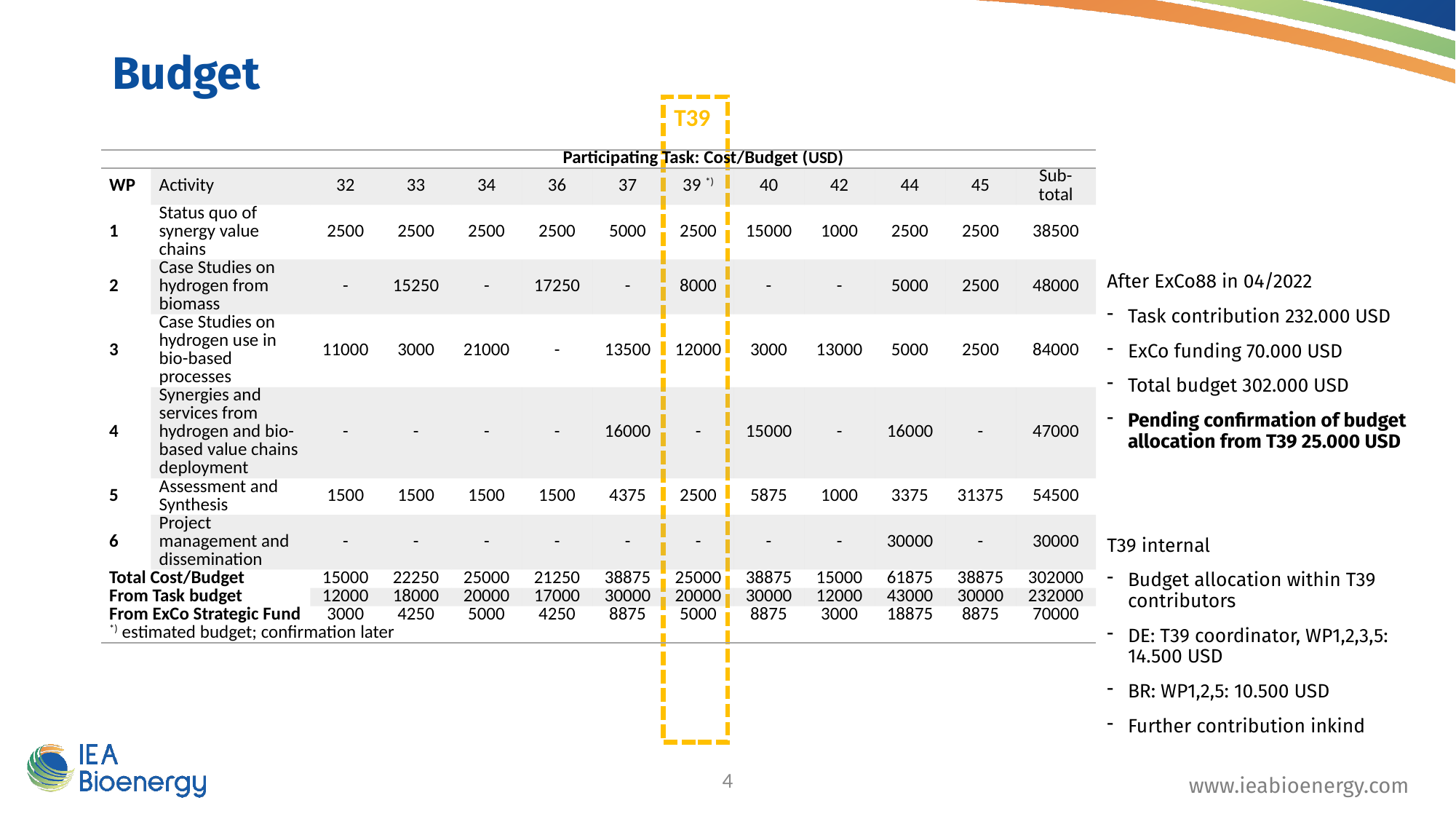

Budget
T39
|  |  | Participating Task: Cost/Budget (USD) |  |  |  |  |  |  |  |  |  |  |
| --- | --- | --- | --- | --- | --- | --- | --- | --- | --- | --- | --- | --- |
| WP | Activity | 32 | 33 | 34 | 36 | 37 | 39 \*) | 40 | 42 | 44 | 45 | Sub-total |
| 1 | Status quo of synergy value chains | 2500 | 2500 | 2500 | 2500 | 5000 | 2500 | 15000 | 1000 | 2500 | 2500 | 38500 |
| 2 | Case Studies on hydrogen from biomass | - | 15250 | - | 17250 | - | 8000 | - | - | 5000 | 2500 | 48000 |
| 3 | Case Studies on hydrogen use in bio-based processes | 11000 | 3000 | 21000 | - | 13500 | 12000 | 3000 | 13000 | 5000 | 2500 | 84000 |
| 4 | Synergies and services from hydrogen and bio-based value chains deployment | - | - | - | - | 16000 | - | 15000 | - | 16000 | - | 47000 |
| 5 | Assessment and Synthesis | 1500 | 1500 | 1500 | 1500 | 4375 | 2500 | 5875 | 1000 | 3375 | 31375 | 54500 |
| 6 | Project management and dissemination | - | - | - | - | - | - | - | - | 30000 | - | 30000 |
| Total Cost/Budget |  | 15000 | 22250 | 25000 | 21250 | 38875 | 25000 | 38875 | 15000 | 61875 | 38875 | 302000 |
| From Task budget |  | 12000 | 18000 | 20000 | 17000 | 30000 | 20000 | 30000 | 12000 | 43000 | 30000 | 232000 |
| From ExCo Strategic Fund |  | 3000 | 4250 | 5000 | 4250 | 8875 | 5000 | 8875 | 3000 | 18875 | 8875 | 70000 |
| \*) estimated budget; confirmation later |  |  |  |  |  |  |  |  |  |  |  |  |
After ExCo88 in 04/2022
Task contribution 232.000 USD
ExCo funding 70.000 USD
Total budget 302.000 USD
Pending confirmation of budget allocation from T39 25.000 USD

T39 internal
Budget allocation within T39 contributors
DE: T39 coordinator, WP1,2,3,5: 14.500 USD
BR: WP1,2,5: 10.500 USD
Further contribution inkind